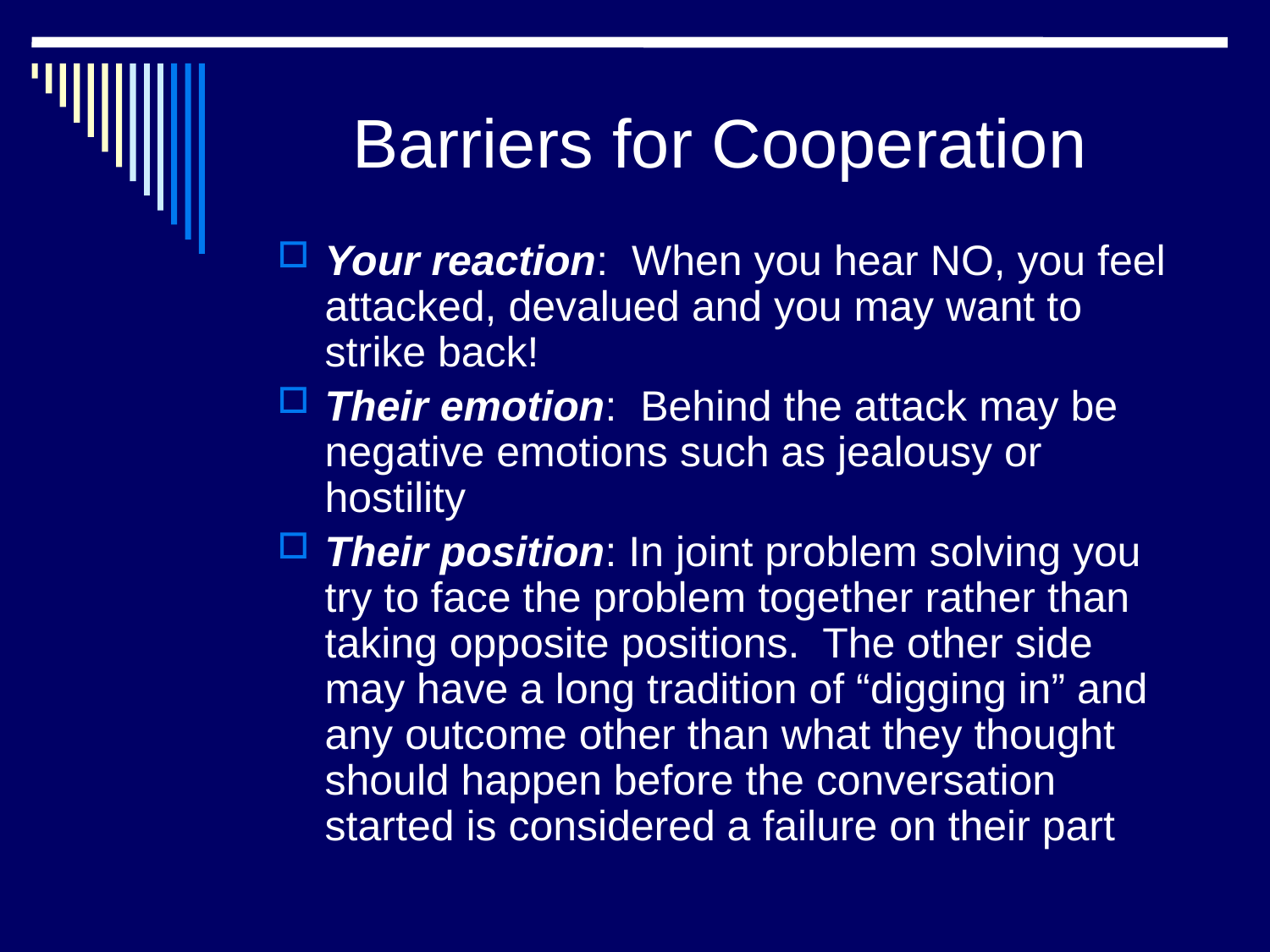

# Barriers for Cooperation
Your reaction:  When you hear NO, you feel attacked, devalued and you may want to strike back!
Their emotion:  Behind the attack may be negative emotions such as jealousy or hostility
Their position: In joint problem solving you try to face the problem together rather than taking opposite positions.  The other side may have a long tradition of “digging in” and any outcome other than what they thought should happen before the conversation started is considered a failure on their part